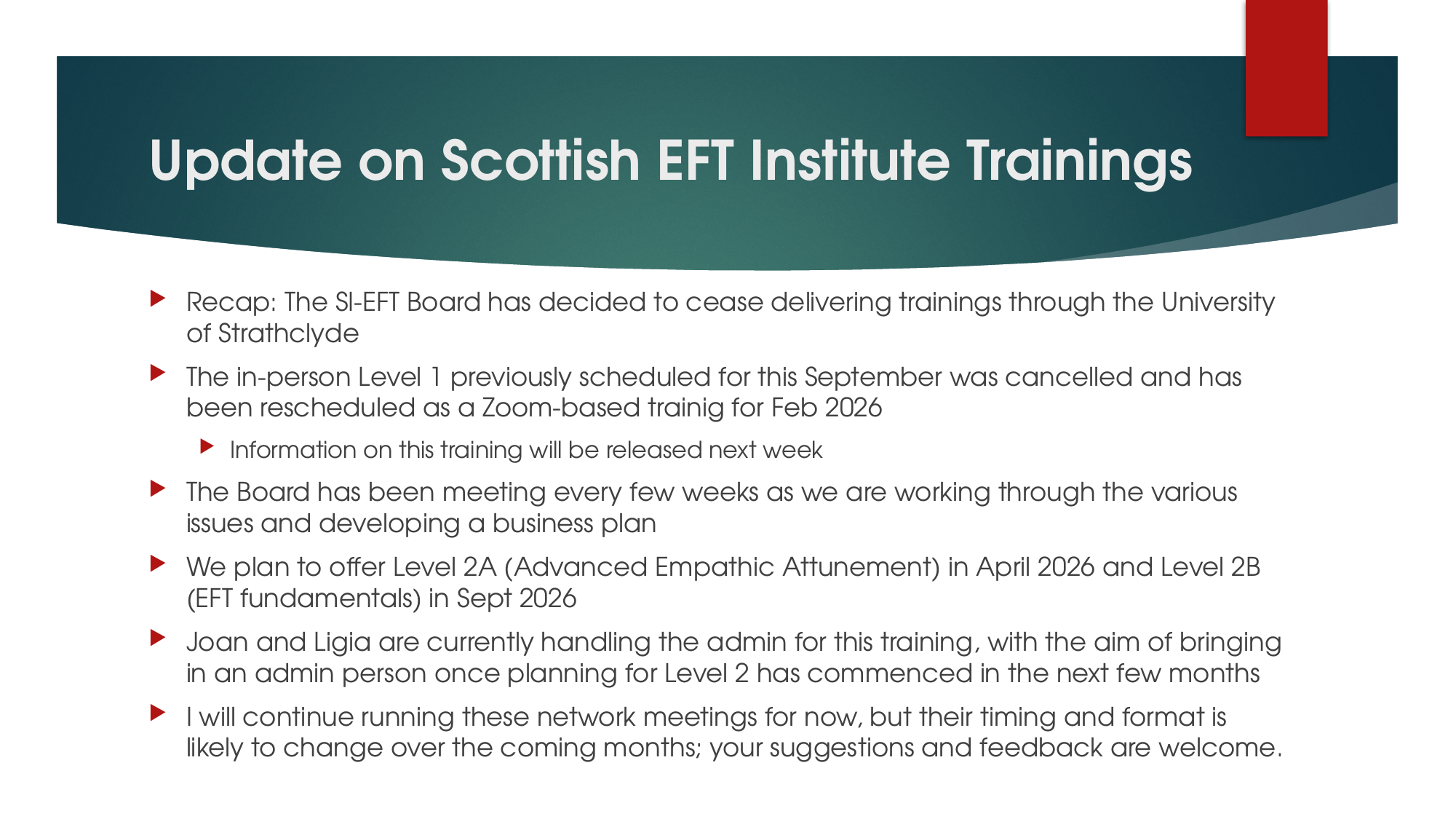

# Update on Scottish EFT Institute Trainings
Recap: The SI-EFT Board has decided to cease delivering trainings through the University of Strathclyde
The in-person Level 1 previously scheduled for this September was cancelled and has been rescheduled as a Zoom-based trainig for Feb 2026
Information on this training will be released next week
The Board has been meeting every few weeks as we are working through the various issues and developing a business plan
We plan to offer Level 2A (Advanced Empathic Attunement) in April 2026 and Level 2B (EFT fundamentals) in Sept 2026
Joan and Ligia are currently handling the admin for this training, with the aim of bringing in an admin person once planning for Level 2 has commenced in the next few months
I will continue running these network meetings for now, but their timing and format is likely to change over the coming months; your suggestions and feedback are welcome.